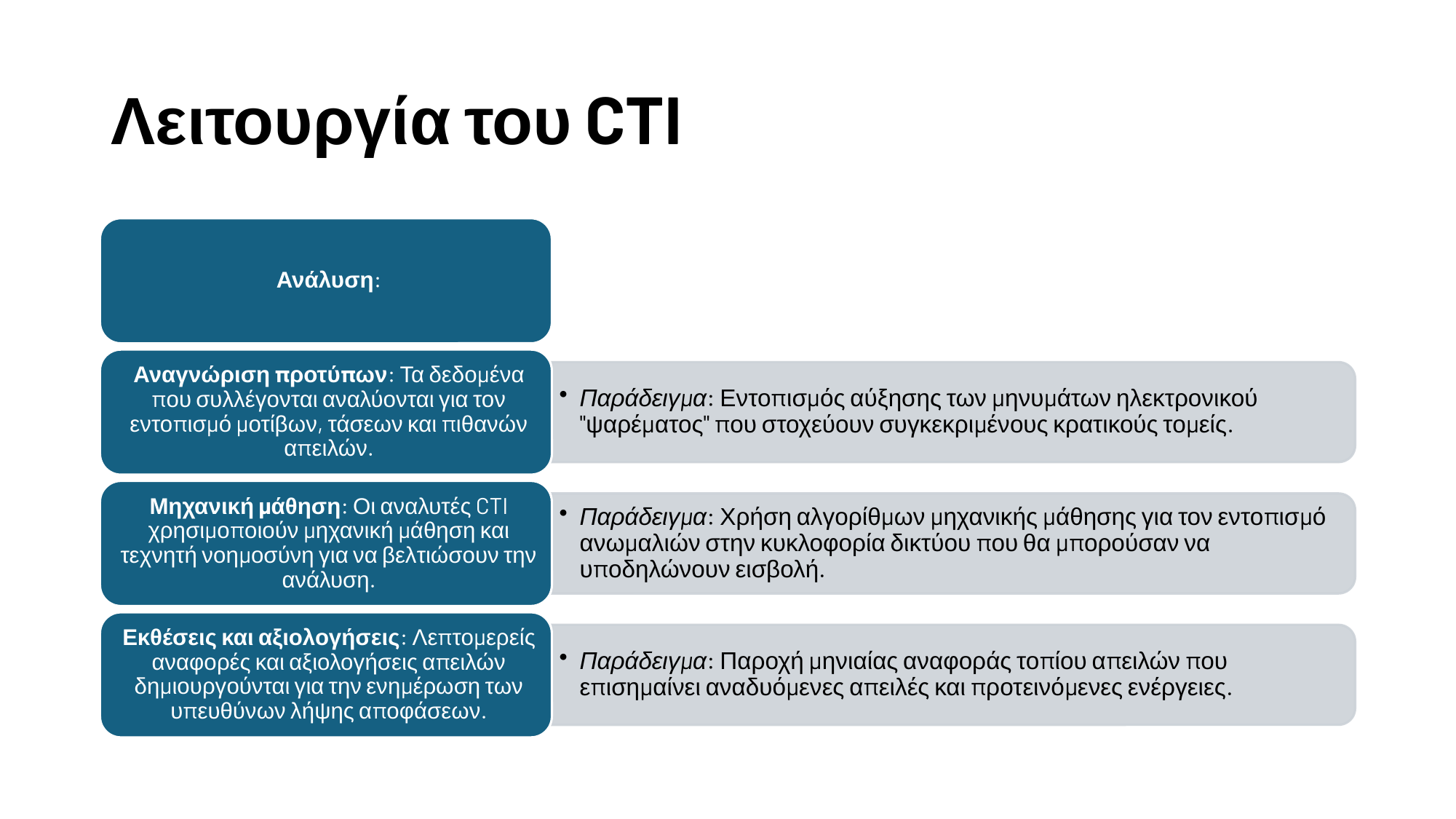

# Λειτουργία του CTI
Ανάλυση:
Παράδειγμα: Εντοπισμός αύξησης των μηνυμάτων ηλεκτρονικού "ψαρέματος" που στοχεύουν συγκεκριμένους κρατικούς τομείς.
Αναγνώριση προτύπων: Τα δεδομένα που συλλέγονται αναλύονται για τον εντοπισμό μοτίβων, τάσεων και πιθανών απειλών.
Παράδειγμα: Χρήση αλγορίθμων μηχανικής μάθησης για τον εντοπισμό ανωμαλιών στην κυκλοφορία δικτύου που θα μπορούσαν να υποδηλώνουν εισβολή.
Μηχανική μάθηση: Οι αναλυτές CTI χρησιμοποιούν μηχανική μάθηση και τεχνητή νοημοσύνη για να βελτιώσουν την ανάλυση.
Παράδειγμα: Παροχή μηνιαίας αναφοράς τοπίου απειλών που επισημαίνει αναδυόμενες απειλές και προτεινόμενες ενέργειες.
Εκθέσεις και αξιολογήσεις: Λεπτομερείς αναφορές και αξιολογήσεις απειλών δημιουργούνται για την ενημέρωση των υπευθύνων λήψης αποφάσεων.